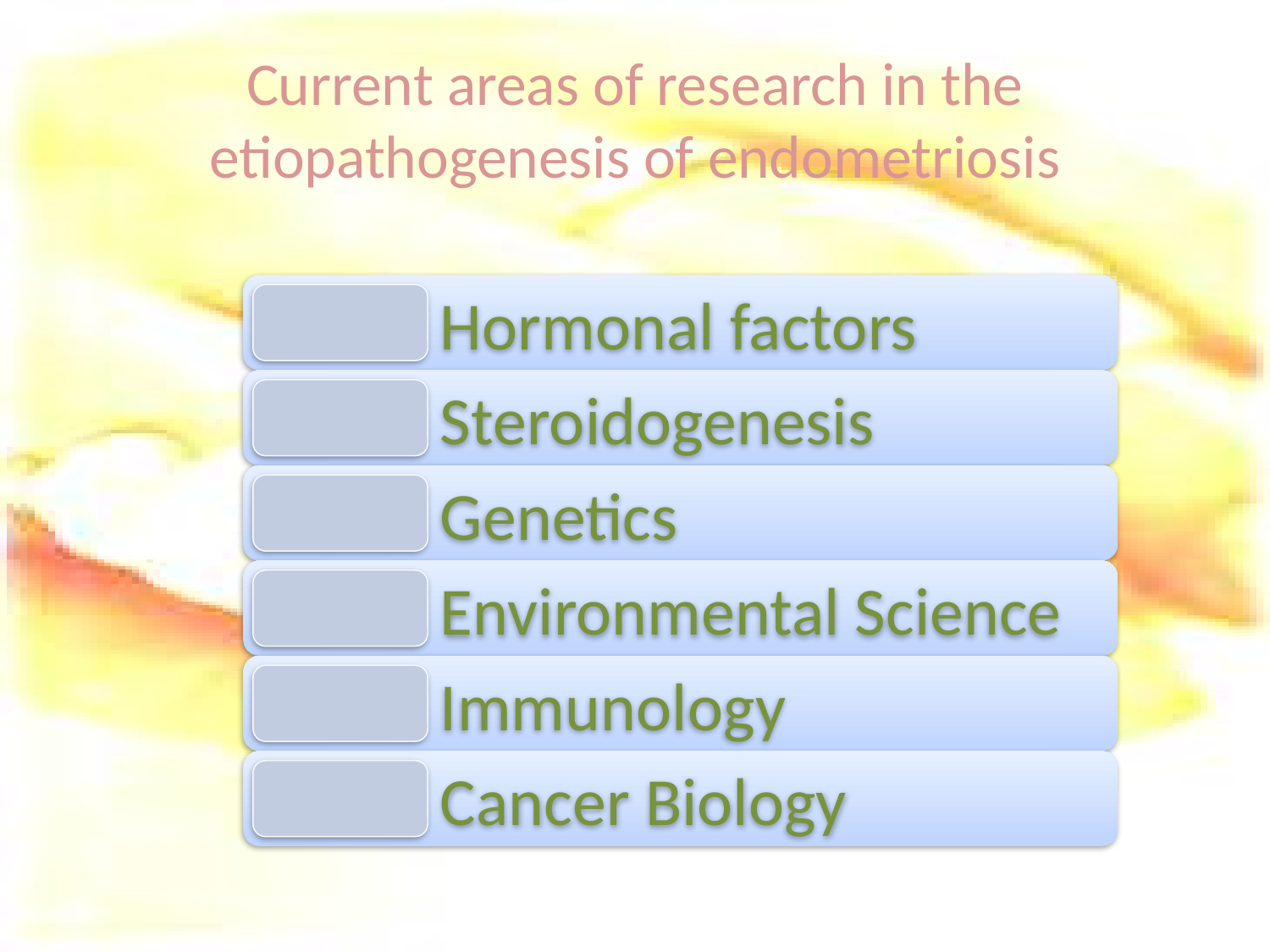

# Current areas of research in the etiopathogenesis of endometriosis
Hormonal factors
Steroidogenesis
Genetics
Environmental Science
Immunology
Cancer Biology